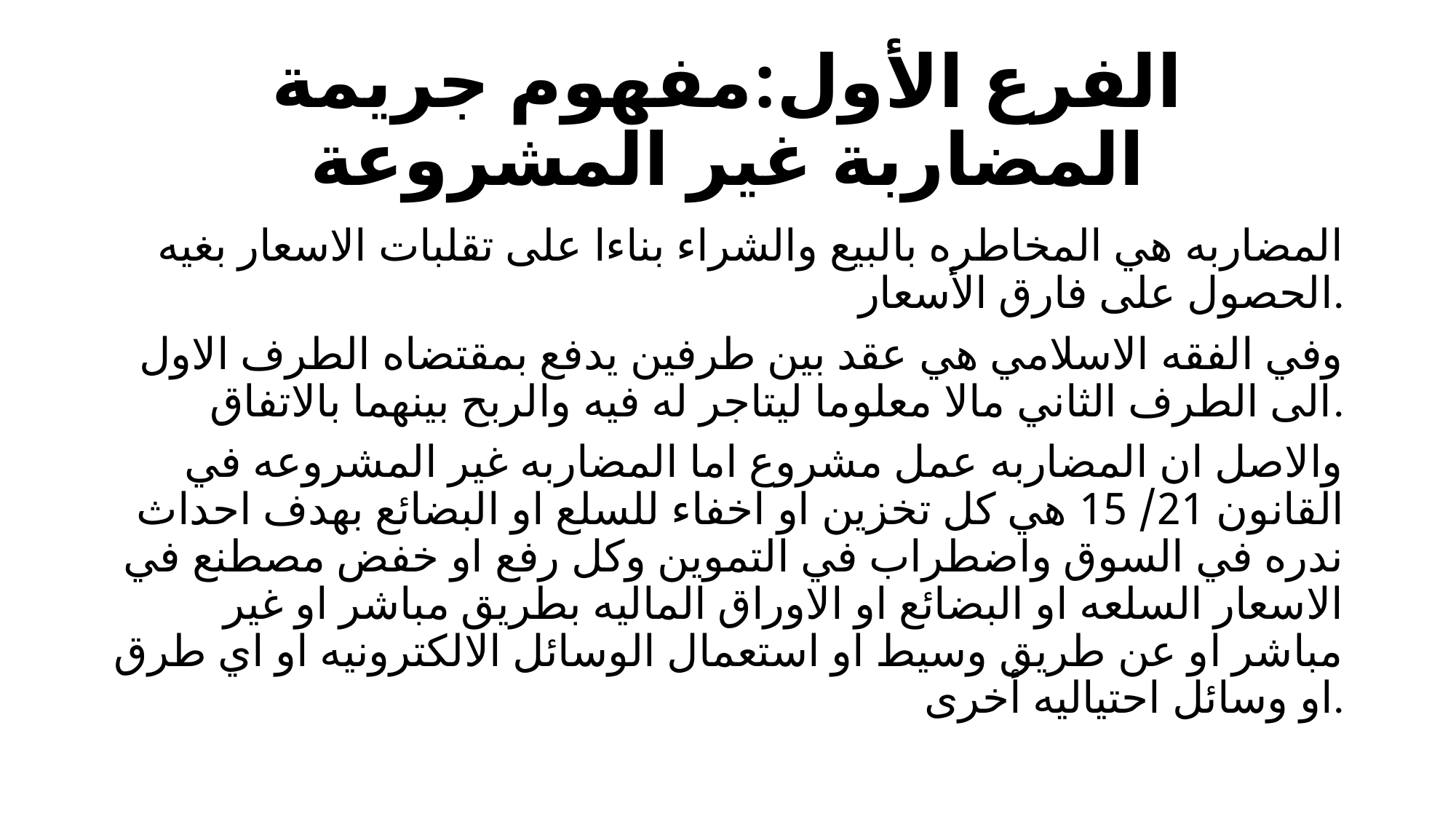

# الفرع الأول:مفهوم جريمة المضاربة غير المشروعة
المضاربه هي المخاطره بالبيع والشراء بناءا على تقلبات الاسعار بغيه الحصول على فارق الأسعار.
 وفي الفقه الاسلامي هي عقد بين طرفين يدفع بمقتضاه الطرف الاول الى الطرف الثاني مالا معلوما ليتاجر له فيه والربح بينهما بالاتفاق.
 والاصل ان المضاربه عمل مشروع اما المضاربه غير المشروعه في القانون 21/ 15 هي كل تخزين او اخفاء للسلع او البضائع بهدف احداث ندره في السوق واضطراب في التموين وكل رفع او خفض مصطنع في الاسعار السلعه او البضائع او الاوراق الماليه بطريق مباشر او غير مباشر او عن طريق وسيط او استعمال الوسائل الالكترونيه او اي طرق او وسائل احتياليه أخرى.